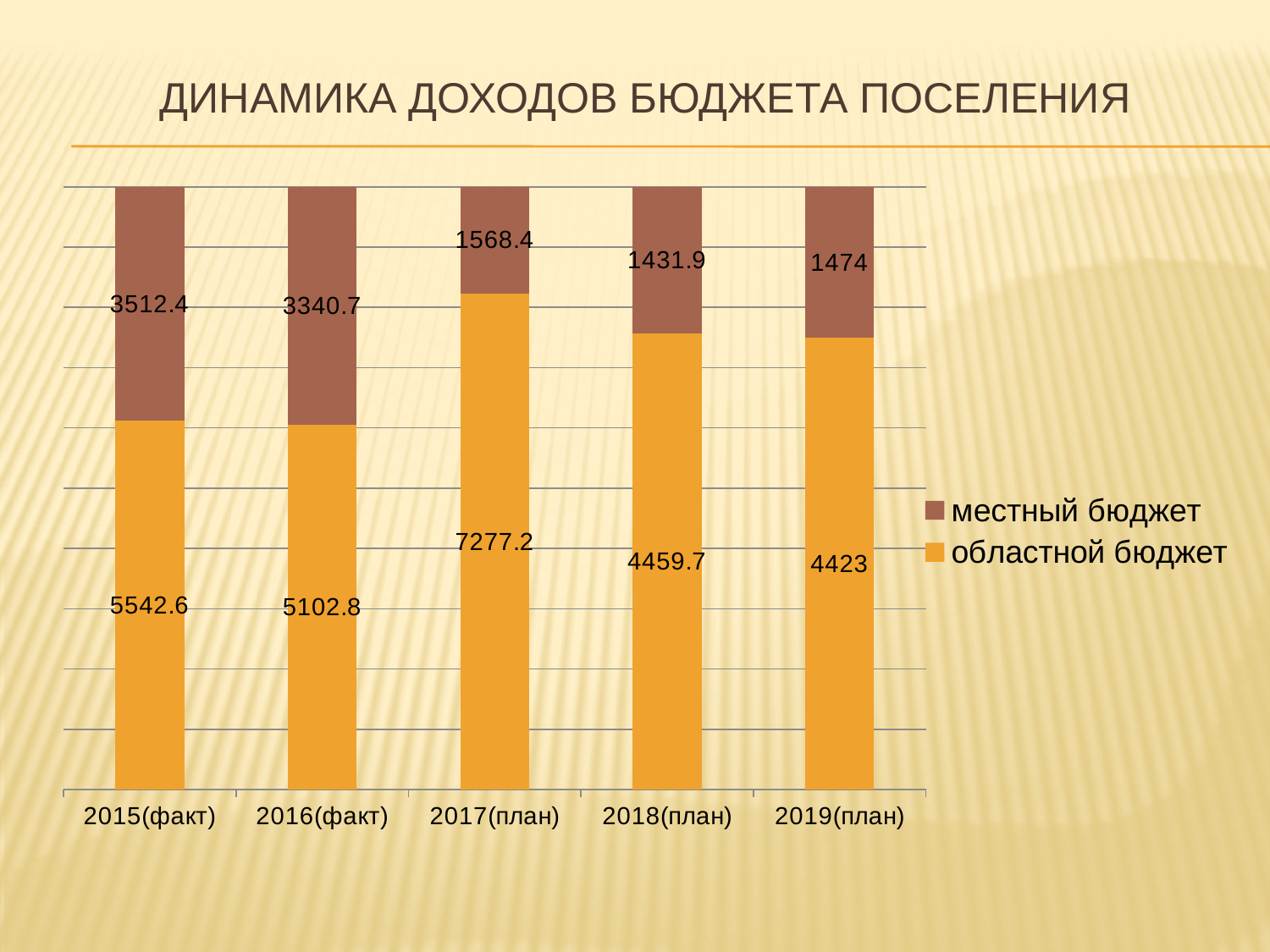

# Динамика доходов бюджета поселения

### Chart

| Category | областной бюджет | местный бюджет |
|---|---|---|
| 2015(факт) | 5542.6 | 3512.4 |
| 2016(факт) | 5102.8 | 3340.7 |
| 2017(план) | 7277.2 | 1568.4 |
| 2018(план) | 4459.7 | 1431.9 |
| 2019(план) | 4423.0 | 1474.0 |